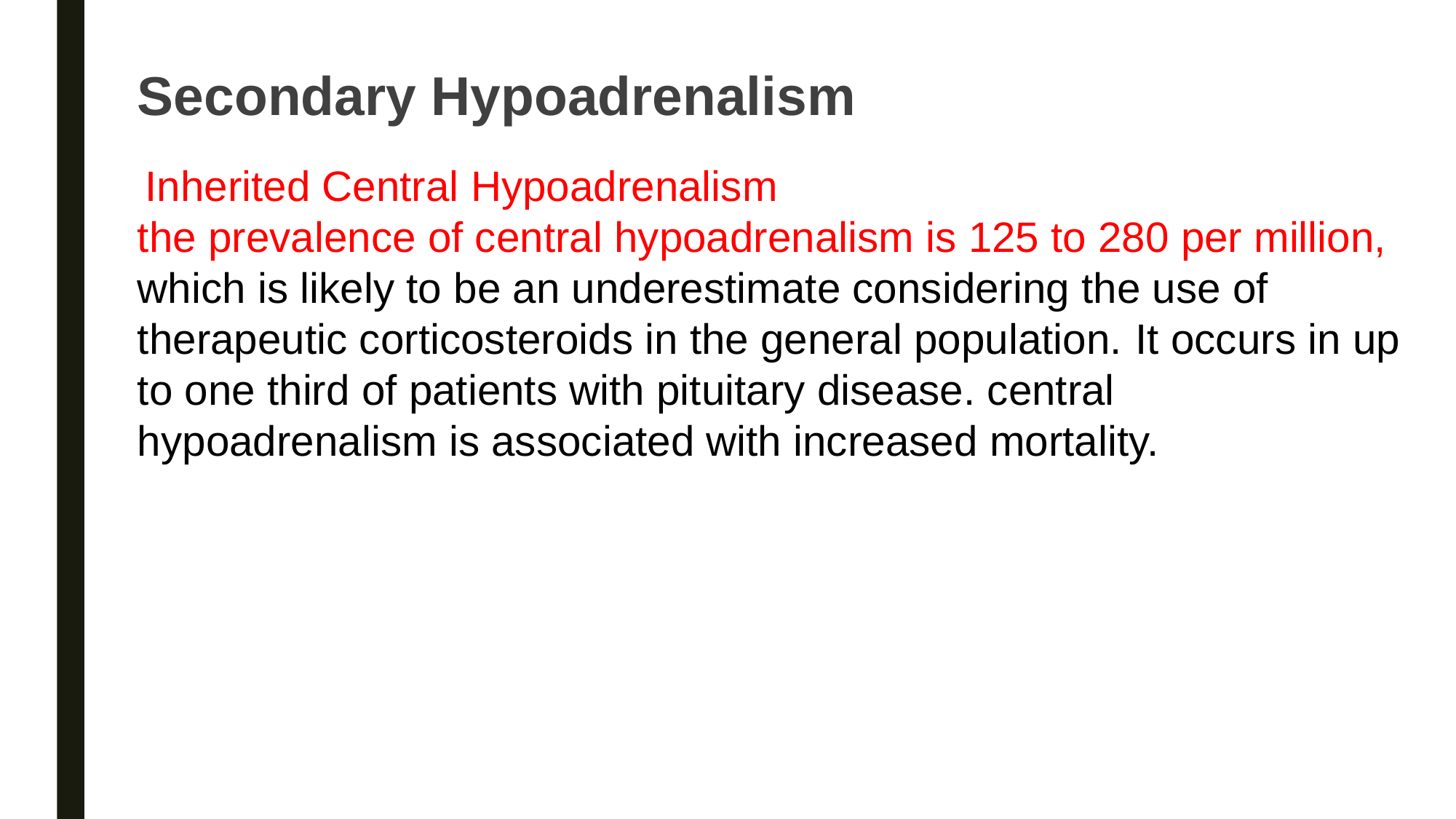

Secondary Hypoadrenalism

 Inherited Central Hypoadrenalism
the prevalence of central hypoadrenalism is 125 to 280 per million, which is likely to be an underestimate considering the use of therapeutic corticosteroids in the general population. It occurs in up to one third of patients with pituitary disease. central hypoadrenalism is associated with increased mortality.
T